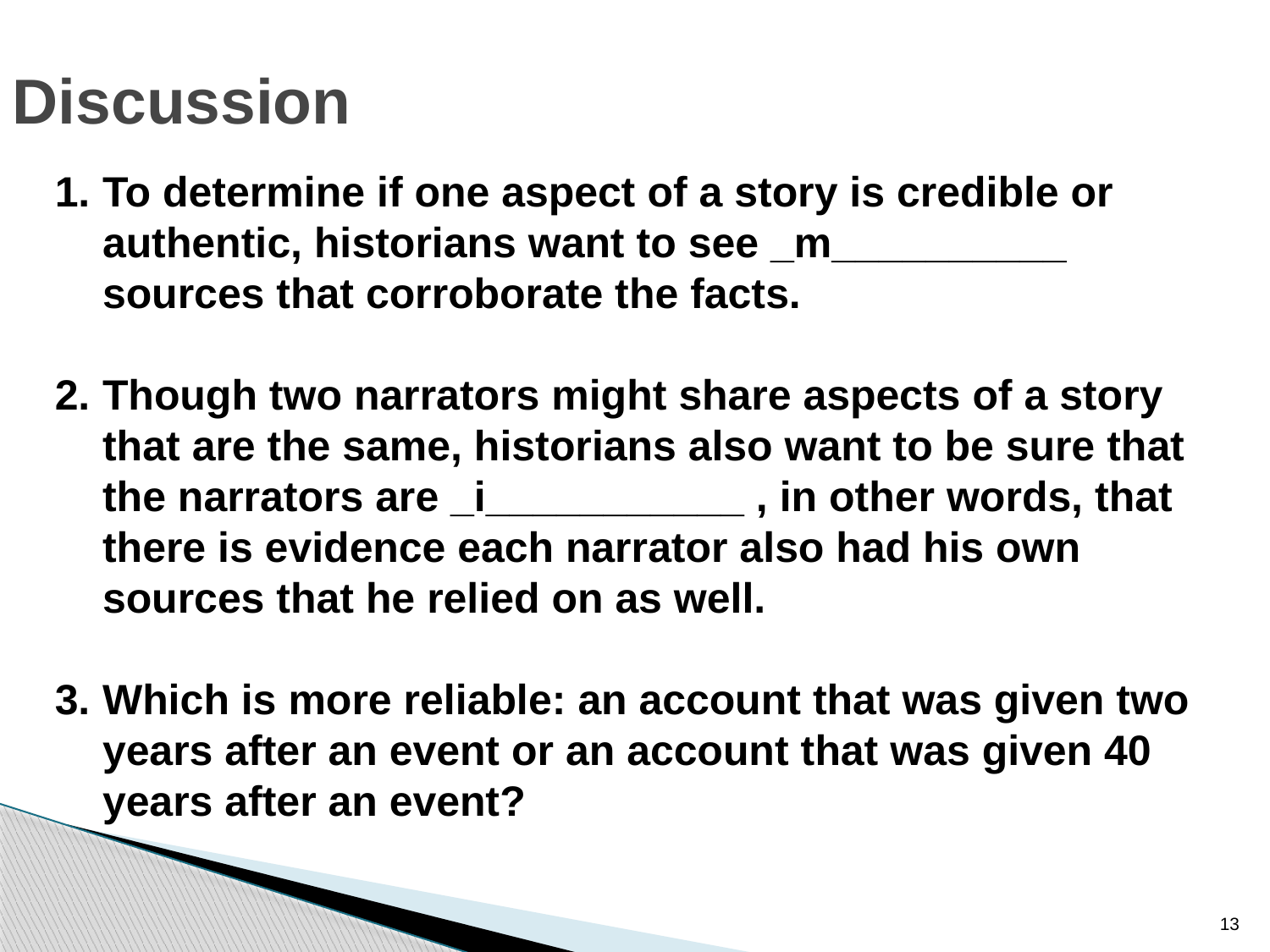

Discussion
To determine if one aspect of a story is credible or authentic, historians want to see _m__________ sources that corroborate the facts.

Though two narrators might share aspects of a story that are the same, historians also want to be sure that the narrators are _i___________ , in other words, that there is evidence each narrator also had his own sources that he relied on as well.

Which is more reliable: an account that was given two years after an event or an account that was given 40 years after an event?

13